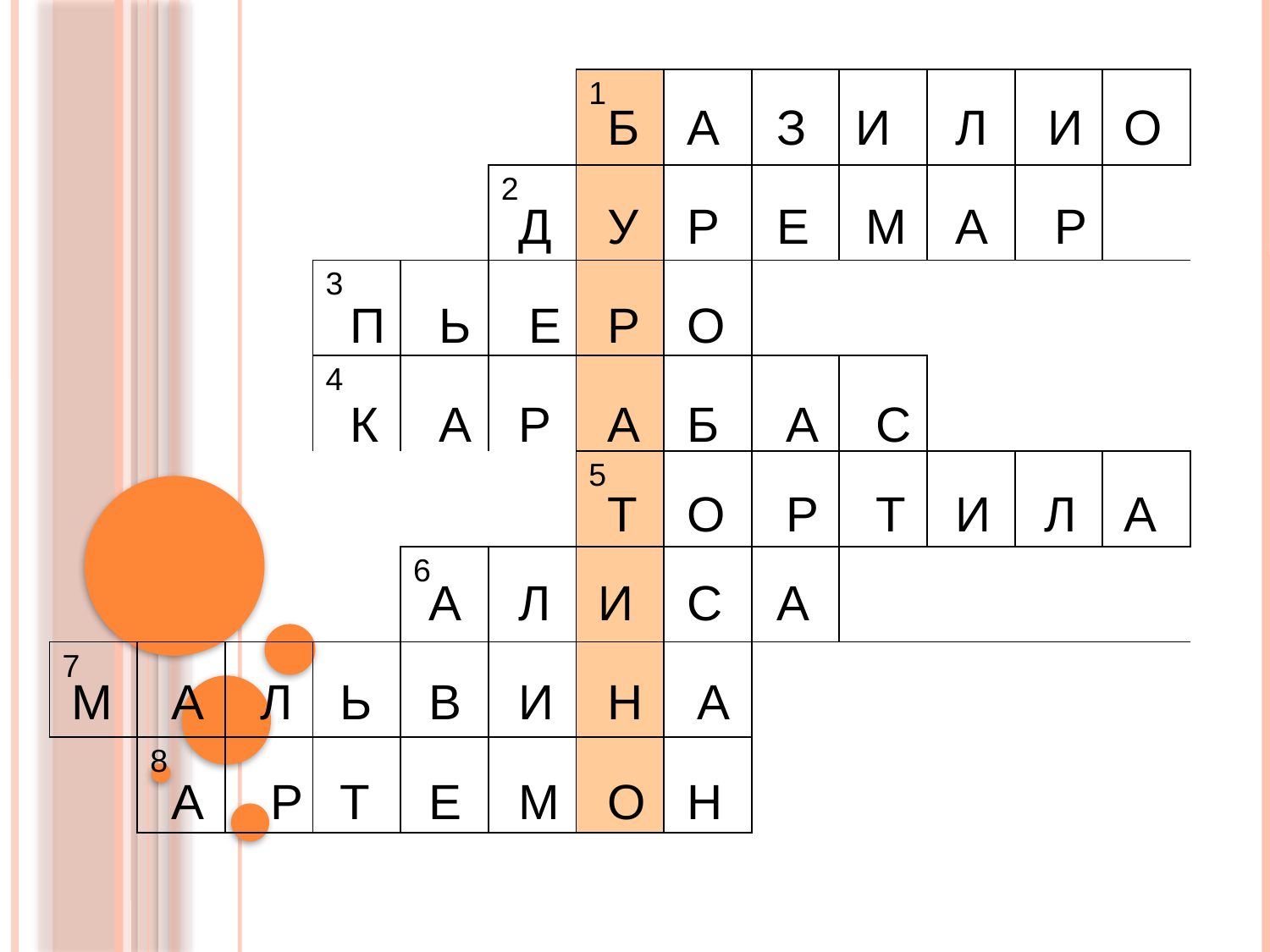

|  |  |  |  |  |  | 1 |  |  |  |  |  |  |
| --- | --- | --- | --- | --- | --- | --- | --- | --- | --- | --- | --- | --- |
|  |  |  |  |  | 2 |  |  |  |  |  |  |  |
|  |  |  | 3 |  |  |  |  |  |  |  |  |  |
|  |  |  | 4 |  |  |  |  |  |  |  |  |  |
|  |  |  |  |  |  | 5 |  |  |  |  |  |  |
|  |  |  |  | 6 |  |  |  |  |  |  |  |  |
| 7 |  |  |  |  |  |  |  |  |  |  |  |  |
|  | 8 |  |  |  |  |  |  |  |  |  |  |  |
Б
А
З
И
Л
 И
О
Д
У
Р
Е
М
А
Р
П
Ь
Е
Р
О
К
А
Р
А
Б
А
С
Т
О
Р
Т
И
Л
А
А
Л
И
С
А
М
А
Л
Ь
В
И
Н
А
А
Р
Т
Е
М
О
Н